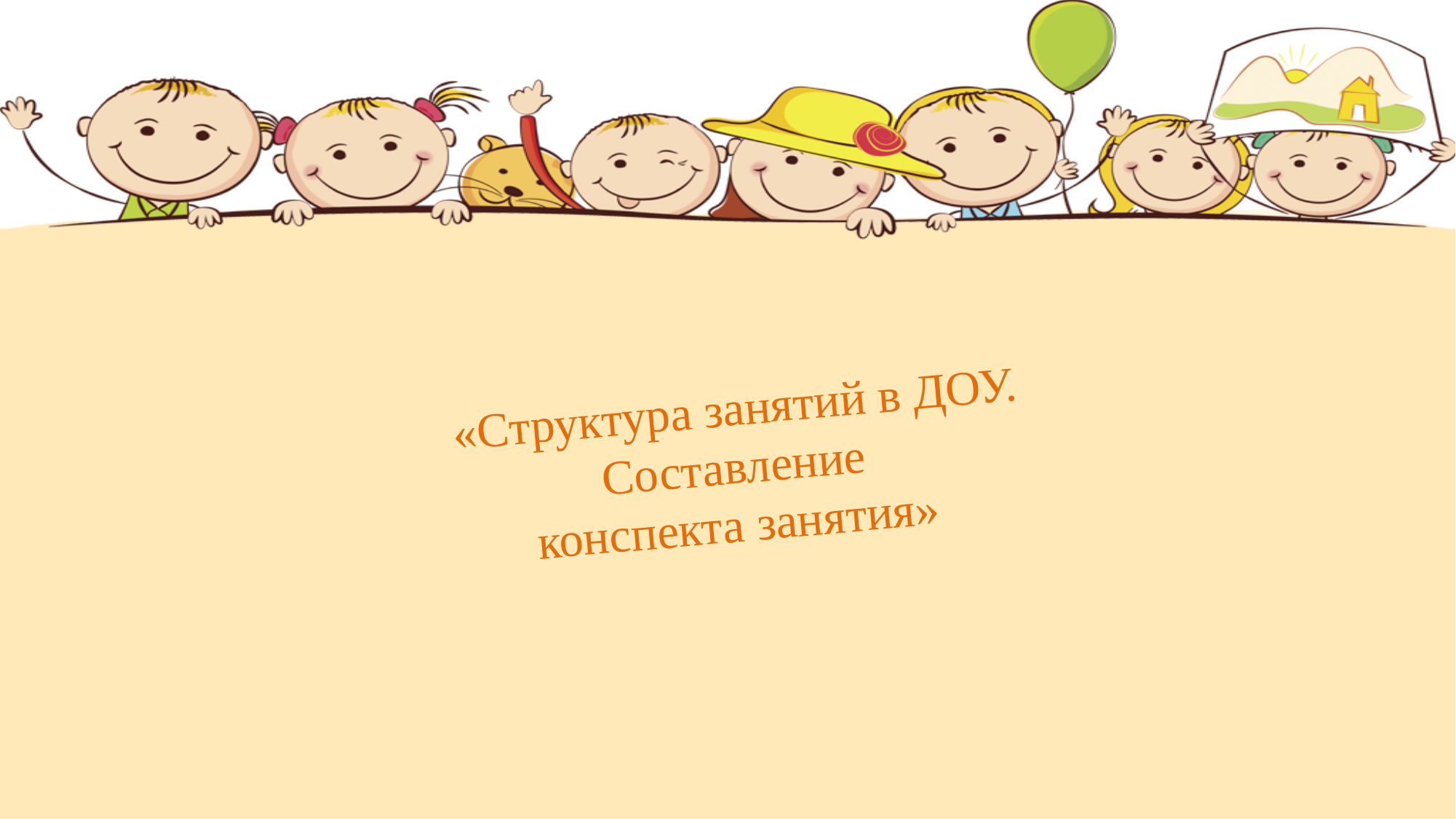

# «Структура занятий в ДОУ. Составление конспекта занятия»